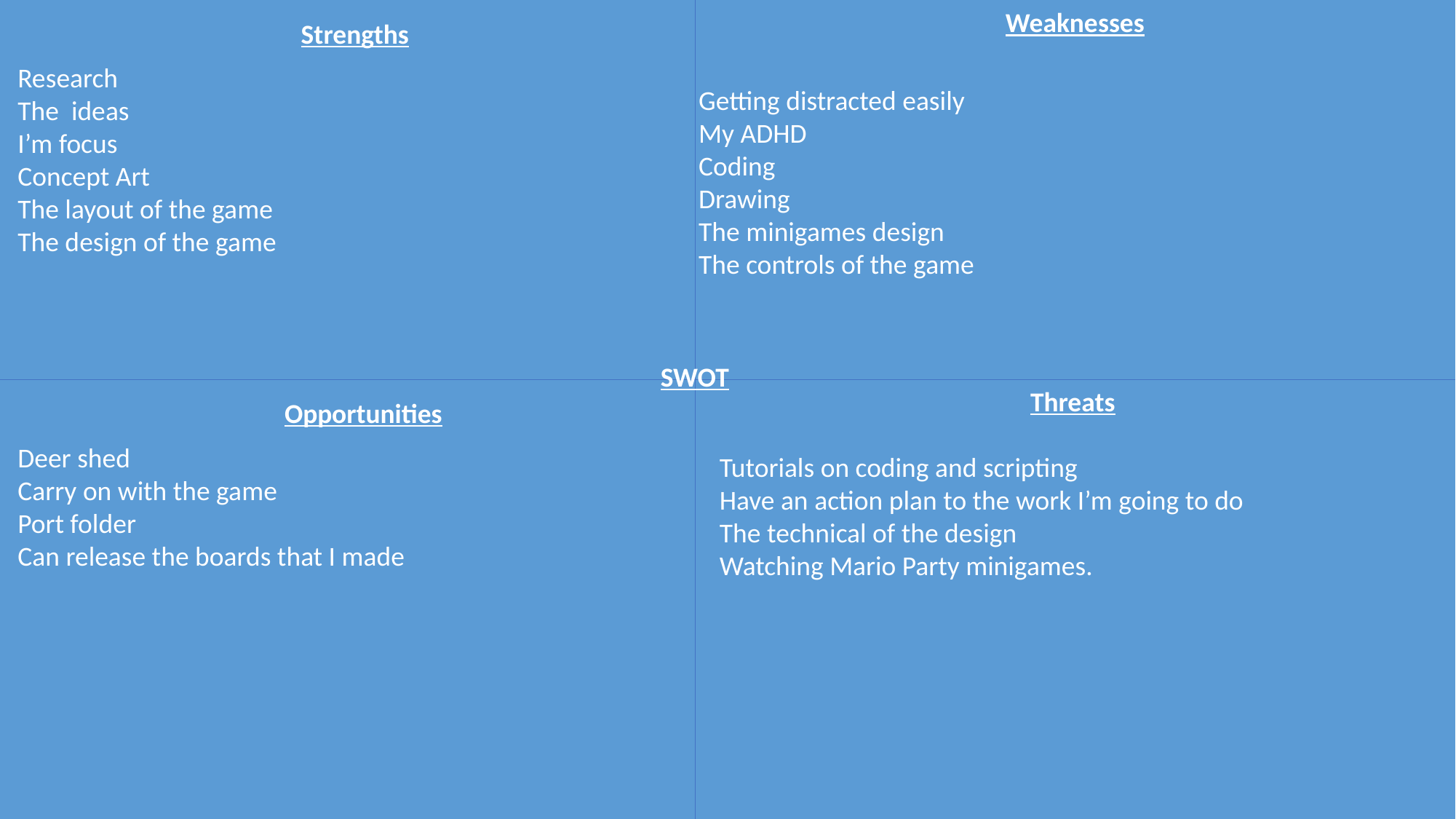

Weaknesses
Strengths
Research
The  ideas
I’m focus
Concept Art
The layout of the game
The design of the game

Getting distracted easily
My ADHD
Coding
Drawing
The minigames design
The controls of the game
SWOT
Threats
Opportunities
Deer shed
Carry on with the game
Port folder
Can release the boards that I made

Tutorials on coding and scripting
Have an action plan to the work I’m going to do
The technical of the design
Watching Mario Party minigames.